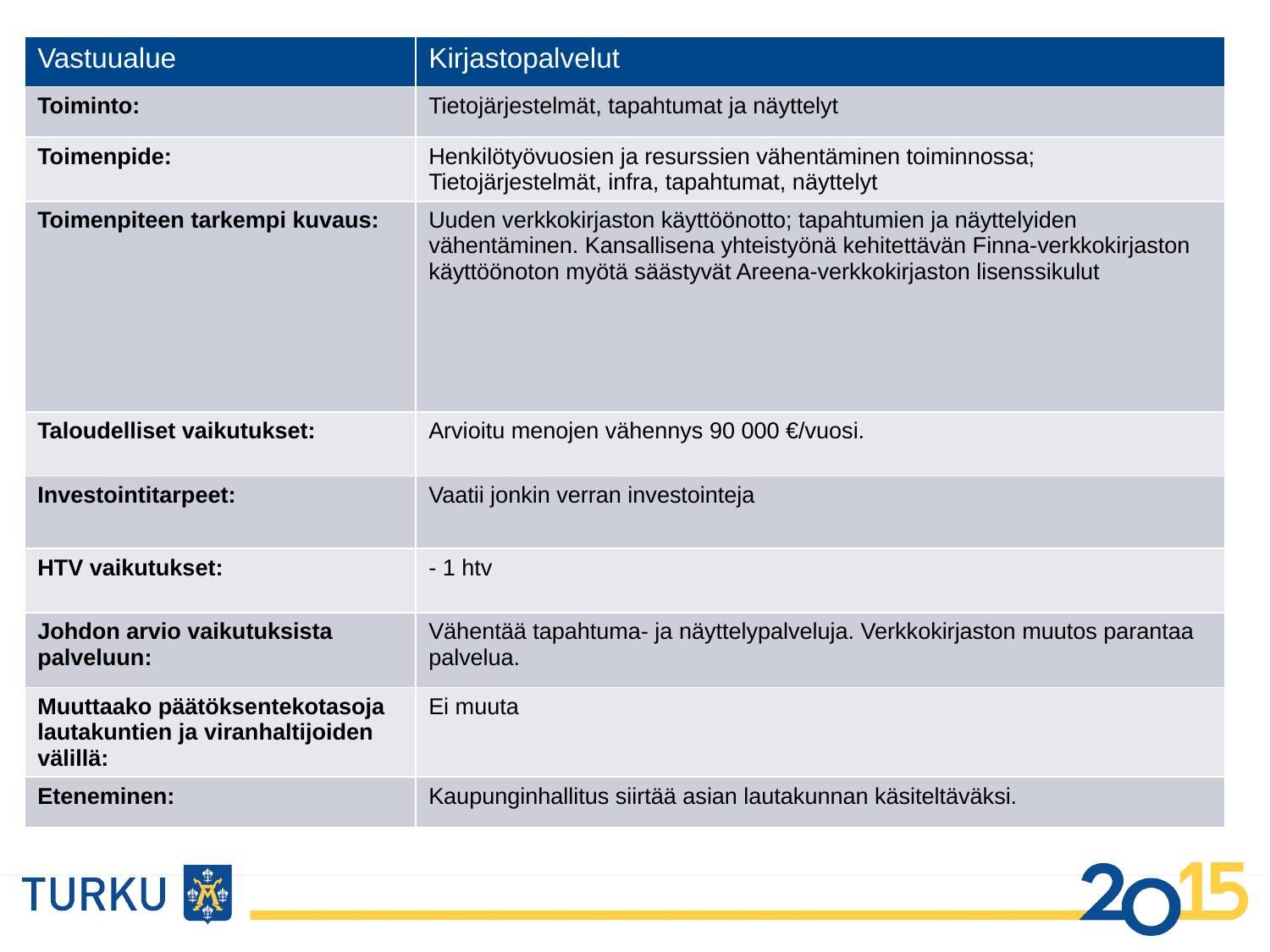

| Vastuualue | Kirjastopalvelut |
| --- | --- |
| Toiminto: | Tietojärjestelmät, tapahtumat ja näyttelyt |
| Toimenpide: | Henkilötyövuosien ja resurssien vähentäminen toiminnossa; Tietojärjestelmät, infra, tapahtumat, näyttelyt |
| Toimenpiteen tarkempi kuvaus: | Uuden verkkokirjaston käyttöönotto; tapahtumien ja näyttelyiden vähentäminen. Kansallisena yhteistyönä kehitettävän Finna-verkkokirjaston käyttöönoton myötä säästyvät Areena-verkkokirjaston lisenssikulut |
| Taloudelliset vaikutukset: | Arvioitu menojen vähennys 90 000 €/vuosi. |
| Investointitarpeet: | Vaatii jonkin verran investointeja |
| HTV vaikutukset: | - 1 htv |
| Johdon arvio vaikutuksista palveluun: | Vähentää tapahtuma- ja näyttelypalveluja. Verkkokirjaston muutos parantaa palvelua. |
| Muuttaako päätöksentekotasoja lautakuntien ja viranhaltijoiden välillä: | Ei muuta |
| Eteneminen: | Kaupunginhallitus siirtää asian lautakunnan käsiteltäväksi. |